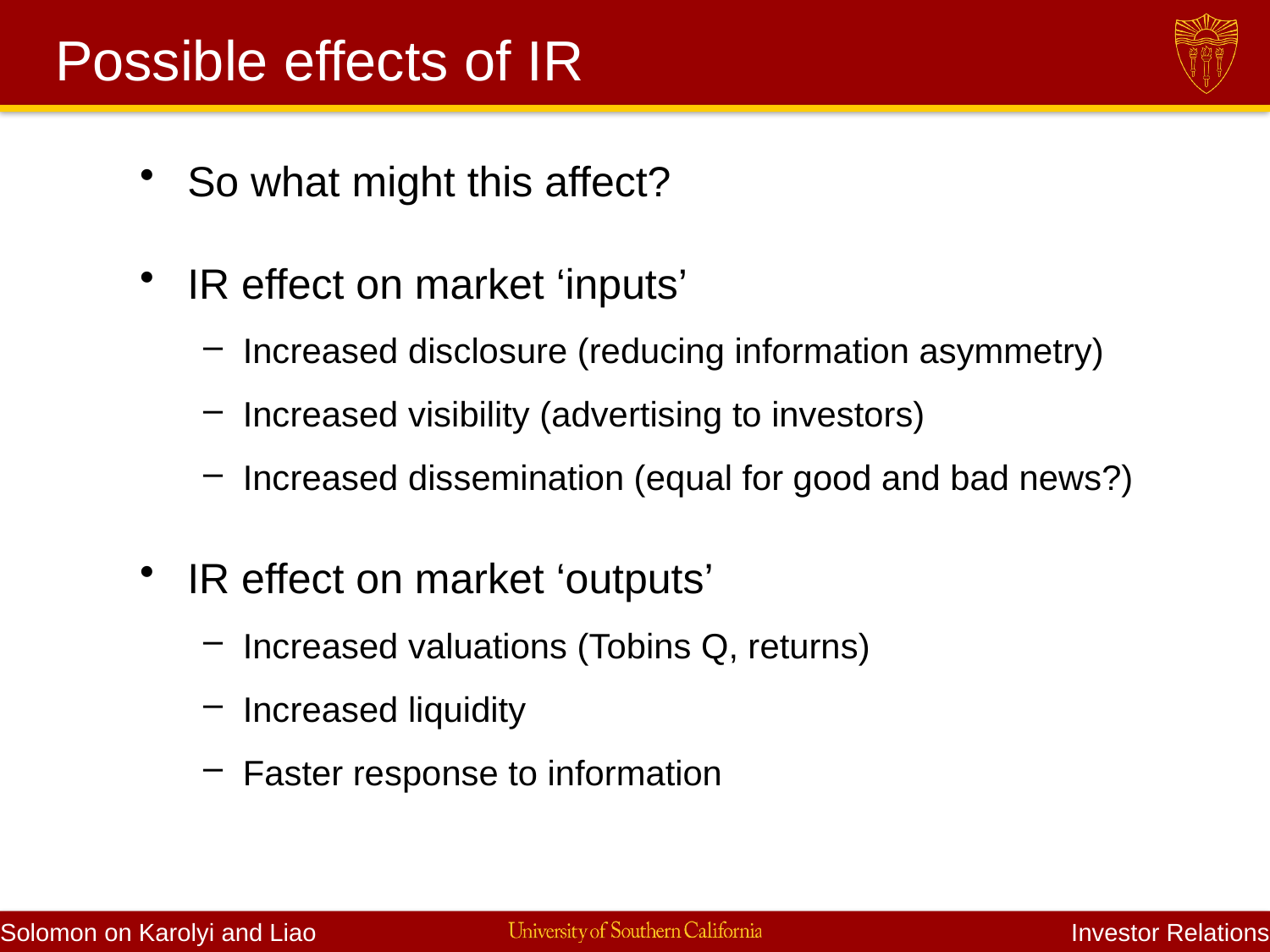

# Possible effects of IR
So what might this affect?

IR effect on market ‘inputs’
Increased disclosure (reducing information asymmetry)
Increased visibility (advertising to investors)
Increased dissemination (equal for good and bad news?)

IR effect on market ‘outputs’
Increased valuations (Tobins Q, returns)
Increased liquidity
Faster response to information